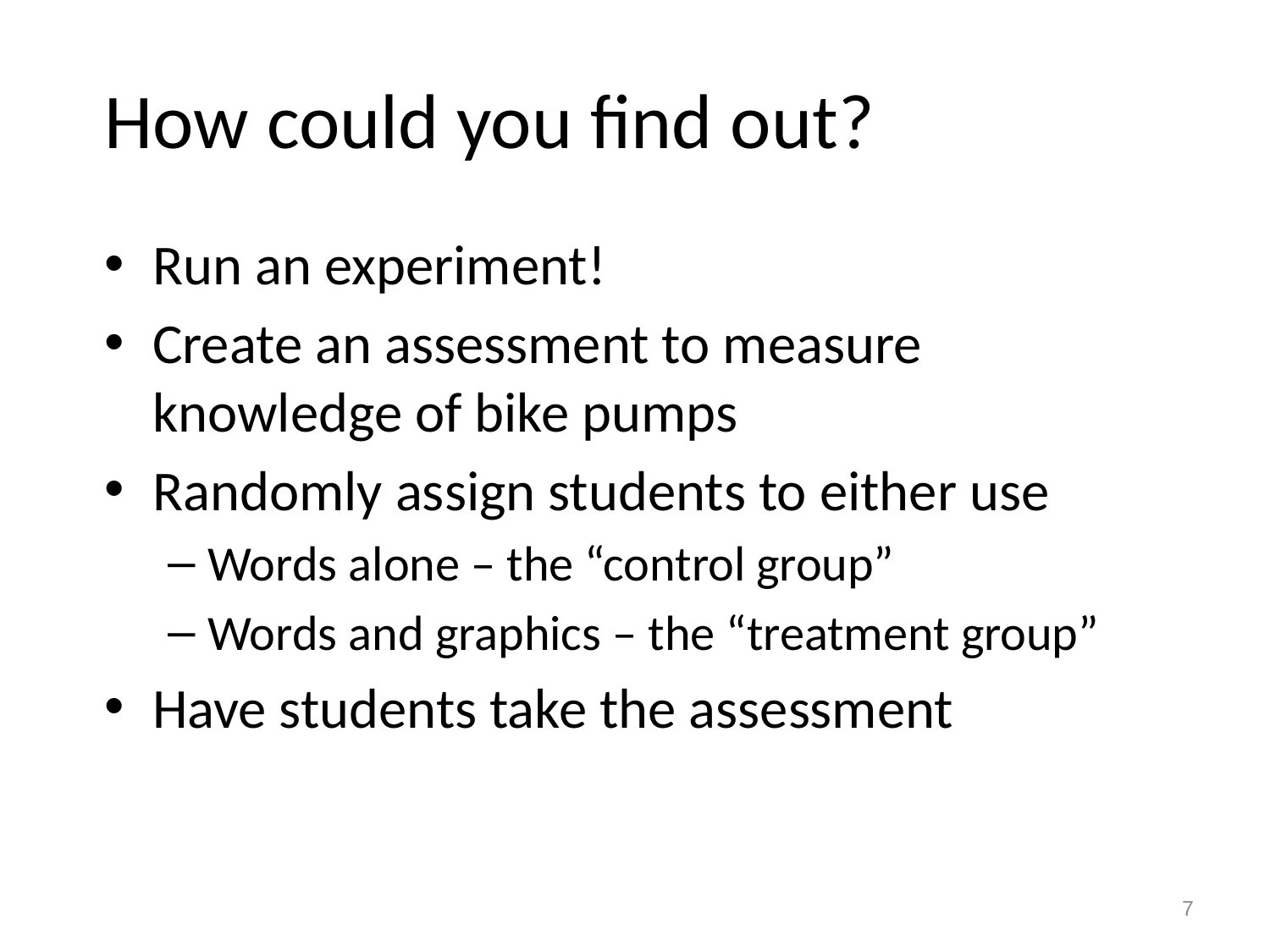

# How could you find out?
Run an experiment!
Create an assessment to measure knowledge of bike pumps
Randomly assign students to either use
Words alone – the “control group”
Words and graphics – the “treatment group”
Have students take the assessment
7